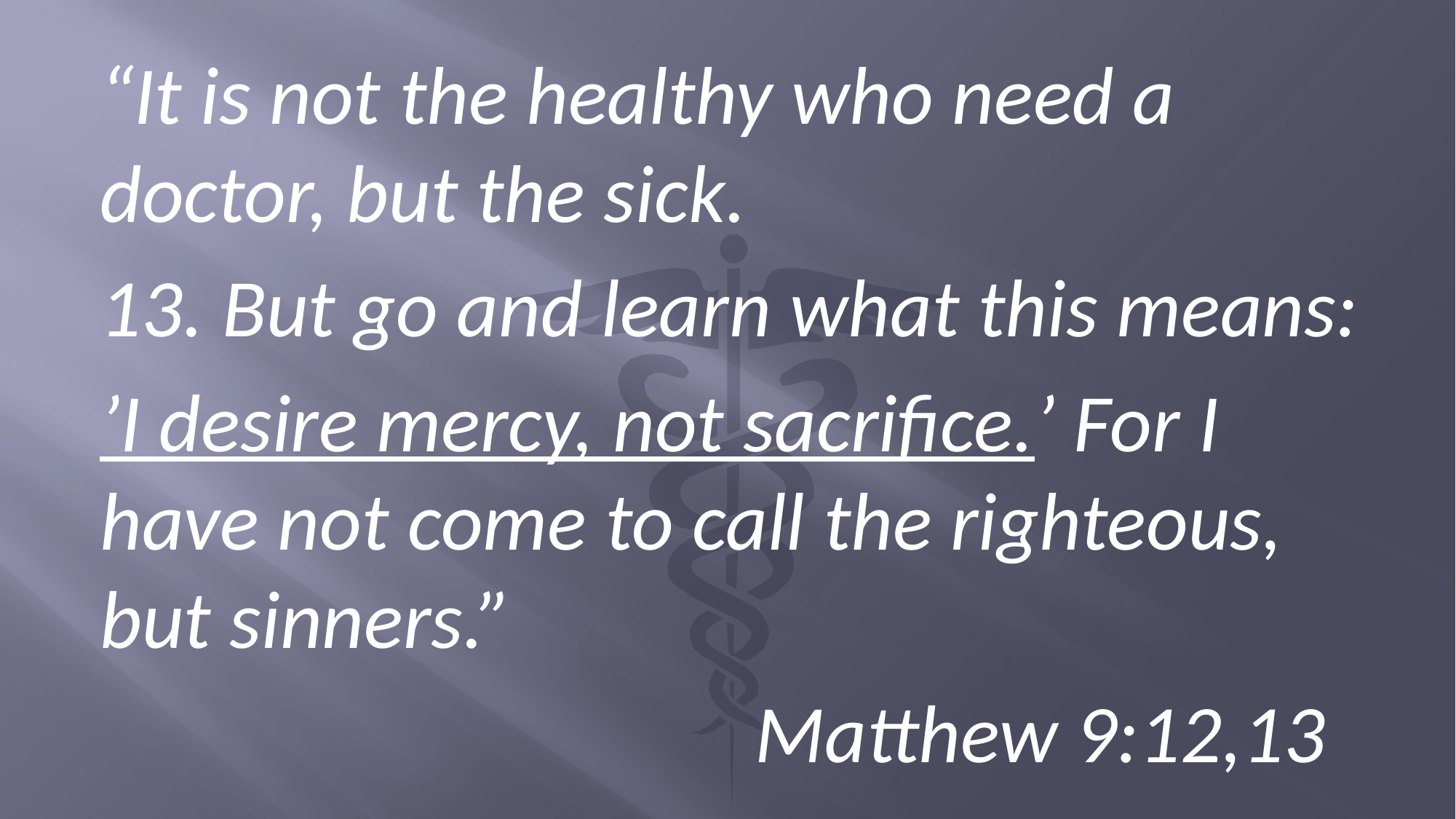

“It is not the healthy who need a doctor, but the sick.
13. But go and learn what this means:
’I desire mercy, not sacrifice.’ For I have not come to call the righteous, but sinners.”
						Matthew 9:12,13